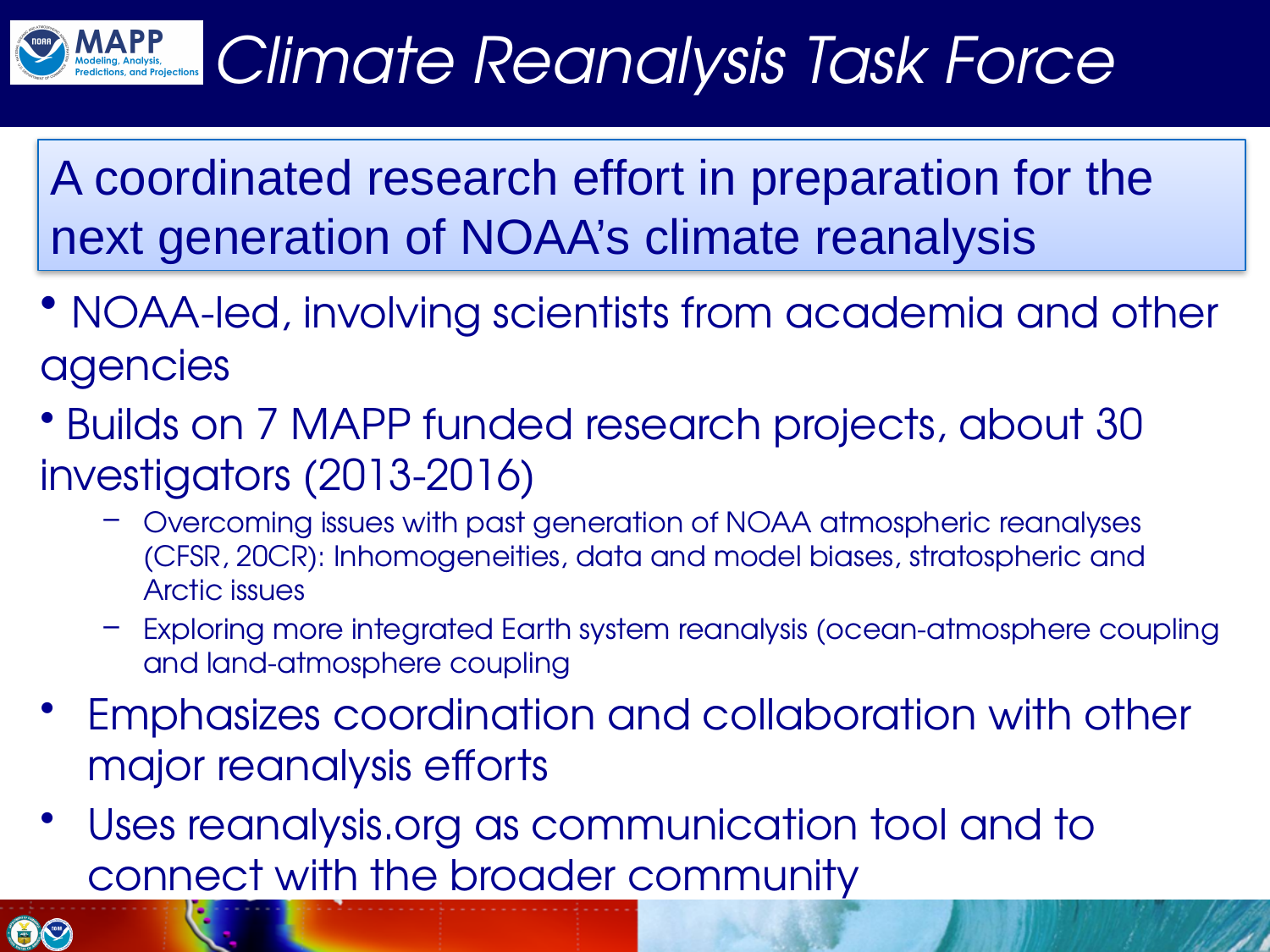

# Climate Reanalysis Task Force
A coordinated research effort in preparation for the next generation of NOAA’s climate reanalysis
 NOAA-led, involving scientists from academia and other agencies
 Builds on 7 MAPP funded research projects, about 30 investigators (2013-2016)
Overcoming issues with past generation of NOAA atmospheric reanalyses (CFSR, 20CR): Inhomogeneities, data and model biases, stratospheric and Arctic issues
Exploring more integrated Earth system reanalysis (ocean-atmosphere coupling and land-atmosphere coupling
Emphasizes coordination and collaboration with other major reanalysis efforts
Uses reanalysis.org as communication tool and to connect with the broader community